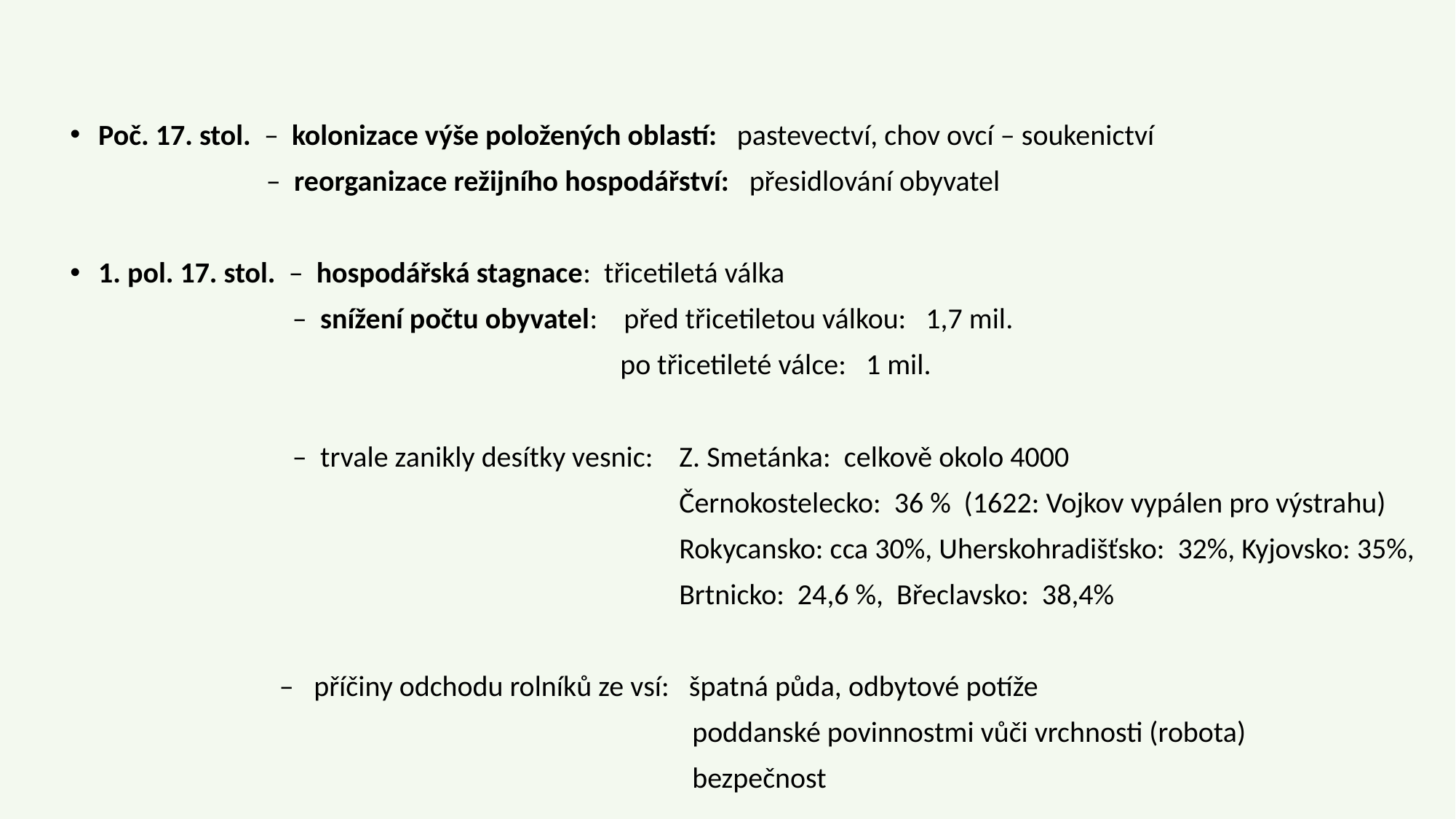

Poč. 17. stol.  –  kolonizace výše položených oblastí:   pastevectví, chov ovcí – soukenictví
                              –  reorganizace režijního hospodářství:   přesidlování obyvatel

1. pol. 17. stol.  –  hospodářská stagnace:  třicetiletá válka
                                  –  snížení počtu obyvatel:    před třicetiletou válkou:   1,7 mil.
                                                                                    po třicetileté válce:   1 mil.

                                  –  trvale zanikly desítky vesnic:    Z. Smetánka:  celkově okolo 4000
                                                                                             Černokostelecko:  36 %  (1622: Vojkov vypálen pro výstrahu)
                                                                                             Rokycansko: cca 30%, Uherskohradišťsko:  32%, Kyjovsko: 35%,
                                                                                             Brtnicko:  24,6 %,  Břeclavsko:  38,4%

                                –   příčiny odchodu rolníků ze vsí:   špatná půda, odbytové potíže
                                                                                               poddanské povinnostmi vůči vrchnosti (robota)
                                                                                               bezpečnost